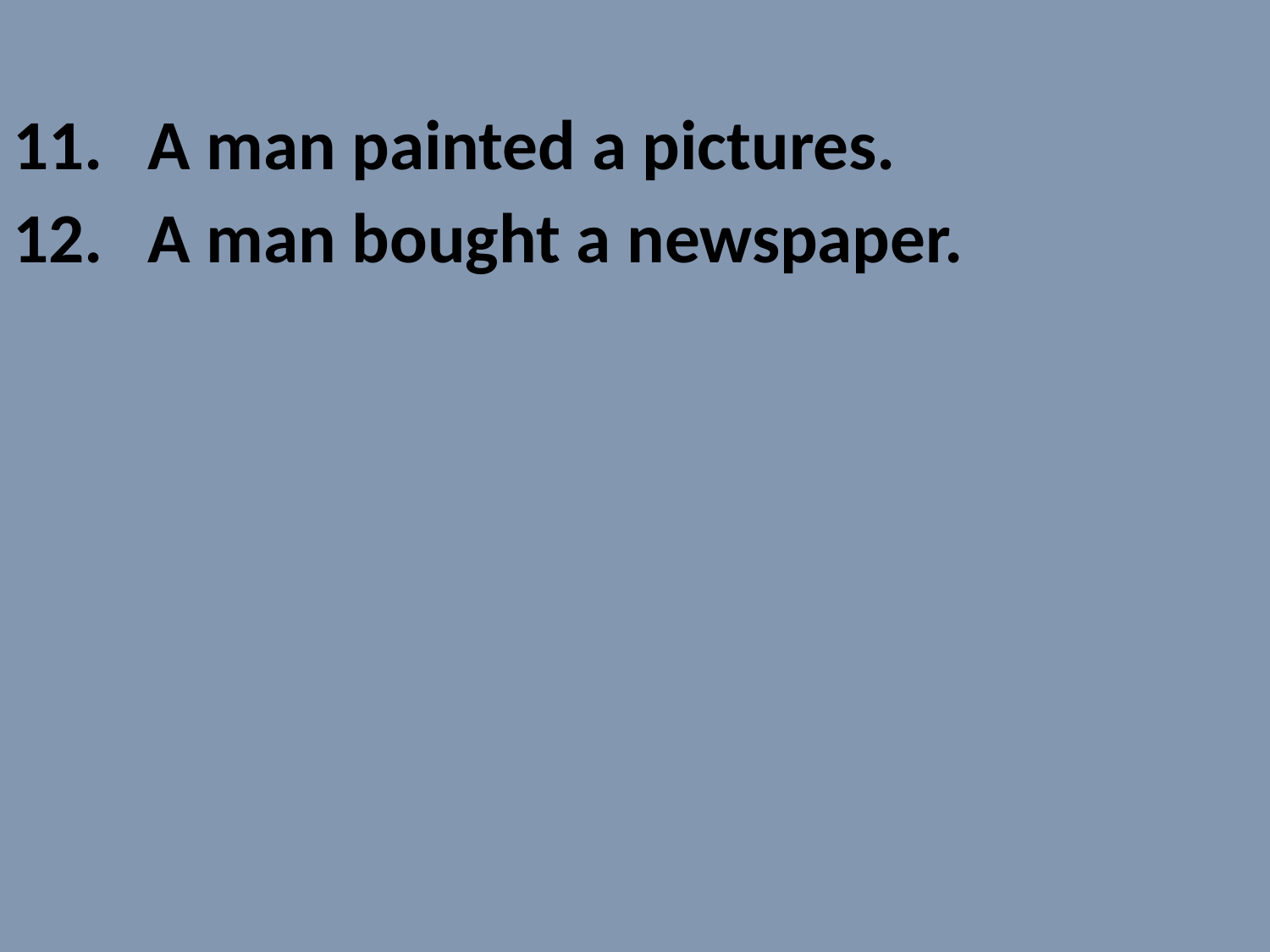

A man painted a pictures.
  A man bought a newspaper.